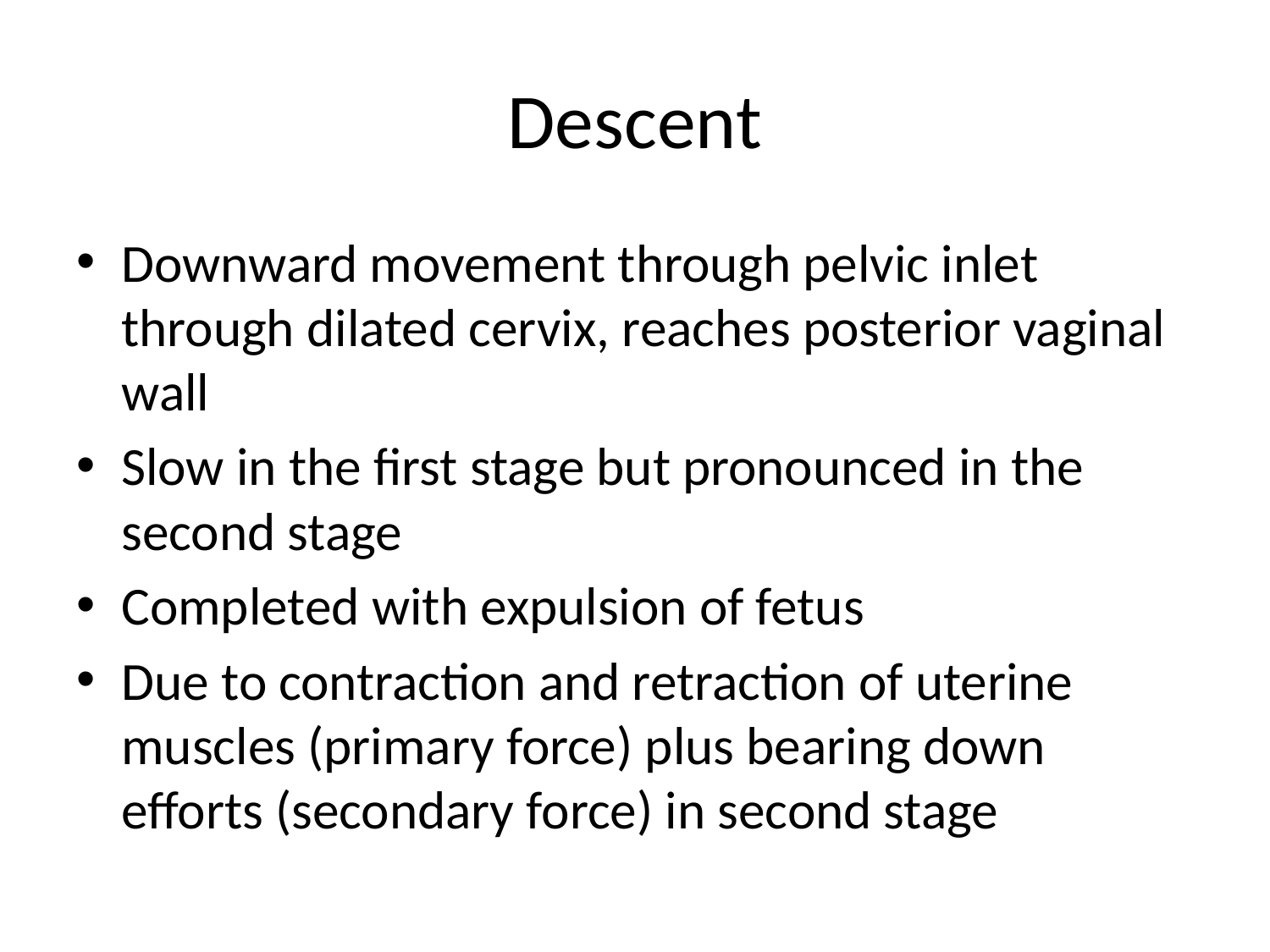

# Descent
Downward movement through pelvic inlet through dilated cervix, reaches posterior vaginal wall
Slow in the first stage but pronounced in the second stage
Completed with expulsion of fetus
Due to contraction and retraction of uterine muscles (primary force) plus bearing down efforts (secondary force) in second stage